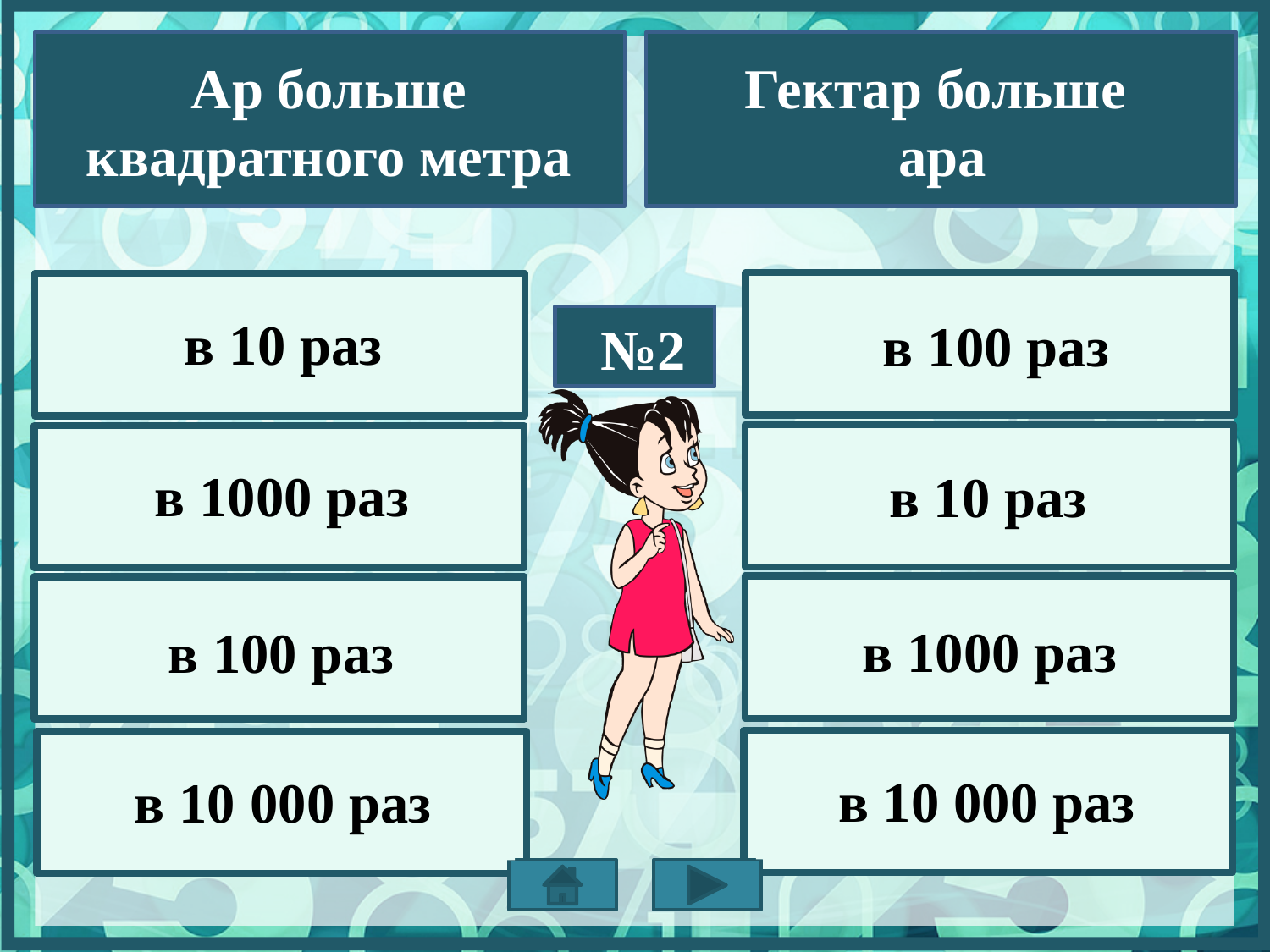

Ар больше квадратного метра
Гектар больше
ара
в 10 раз
 в 100 раз
№2
в 1000 раз
в 10 раз
в 100 раз
в 1000 раз
в 10 000 раз
в 10 000 раз